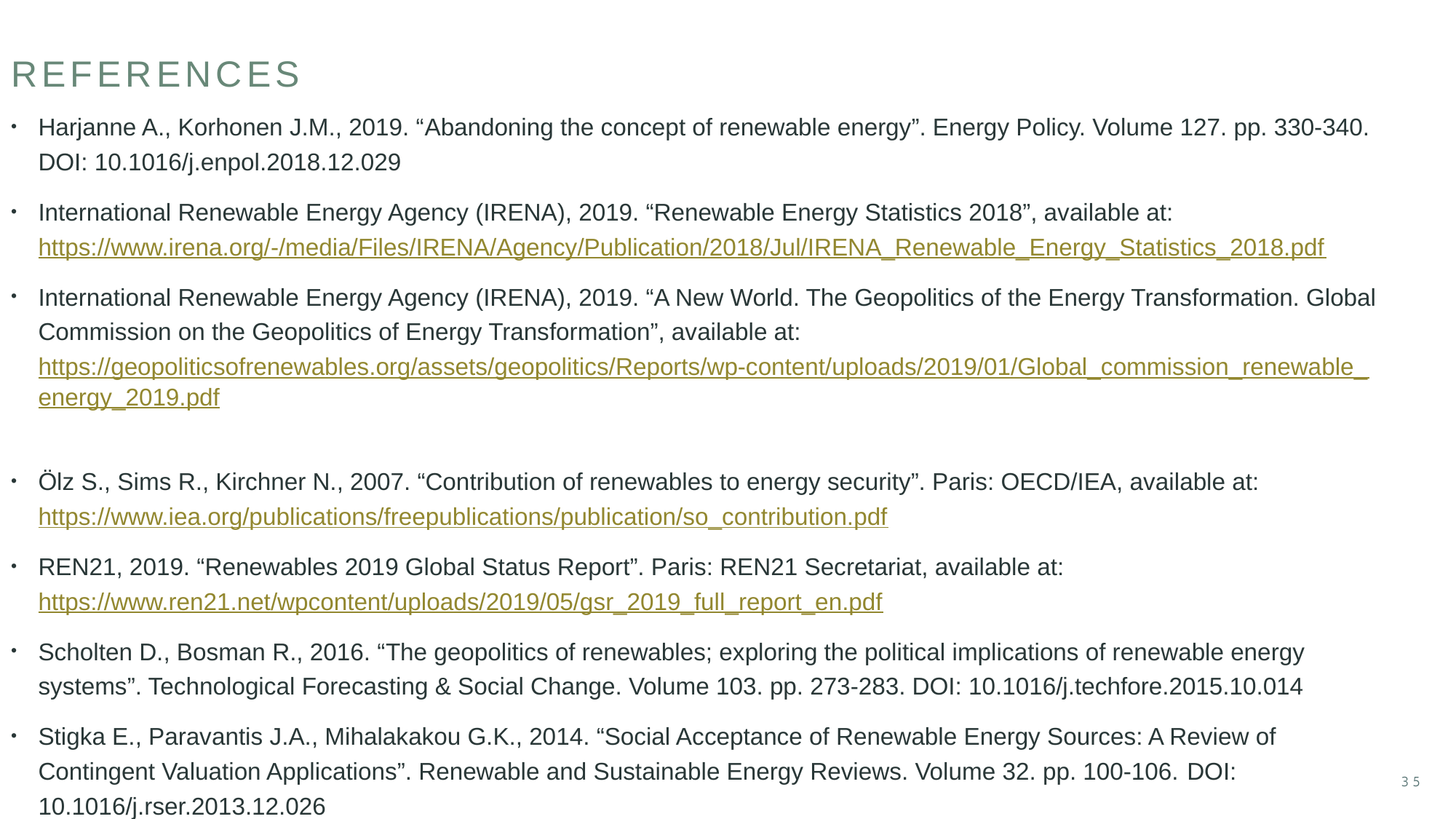

# References
Harjanne A., Korhonen J.M., 2019. “Abandoning the concept of renewable energy”. Energy Policy. Volume 127. pp. 330-340. DOI: 10.1016/j.enpol.2018.12.029
International Renewable Energy Agency (IRENA), 2019. “Renewable Energy Statistics 2018”, available at: https://www.irena.org/-/media/Files/IRENA/Agency/Publication/2018/Jul/IRENA_Renewable_Energy_Statistics_2018.pdf
International Renewable Energy Agency (IRENA), 2019. “A New World. The Geopolitics of the Energy Transformation. Global Commission on the Geopolitics of Energy Transformation”, available at: https://geopoliticsofrenewables.org/assets/geopolitics/Reports/wp-content/uploads/2019/01/Global_commission_renewable_energy_2019.pdf
Ölz S., Sims R., Kirchner N., 2007. “Contribution of renewables to energy security”. Paris: OECD/IEA, available at: https://www.iea.org/publications/freepublications/publication/so_contribution.pdf
REN21, 2019. “Renewables 2019 Global Status Report”. Paris: REN21 Secretariat, available at: https://www.ren21.net/wpcontent/uploads/2019/05/gsr_2019_full_report_en.pdf
Scholten D., Bosman R., 2016. “The geopolitics of renewables; exploring the political implications of renewable energy systems”. Technological Forecasting & Social Change. Volume 103. pp. 273-283. DOI: 10.1016/j.techfore.2015.10.014
Stigka E., Paravantis J.A., Mihalakakou G.K., 2014. “Social Acceptance of Renewable Energy Sources: A Review of Contingent Valuation Applications”. Renewable and Sustainable Energy Reviews. Volume 32. pp. 100-106. DOI: 10.1016/j.rser.2013.12.026

35